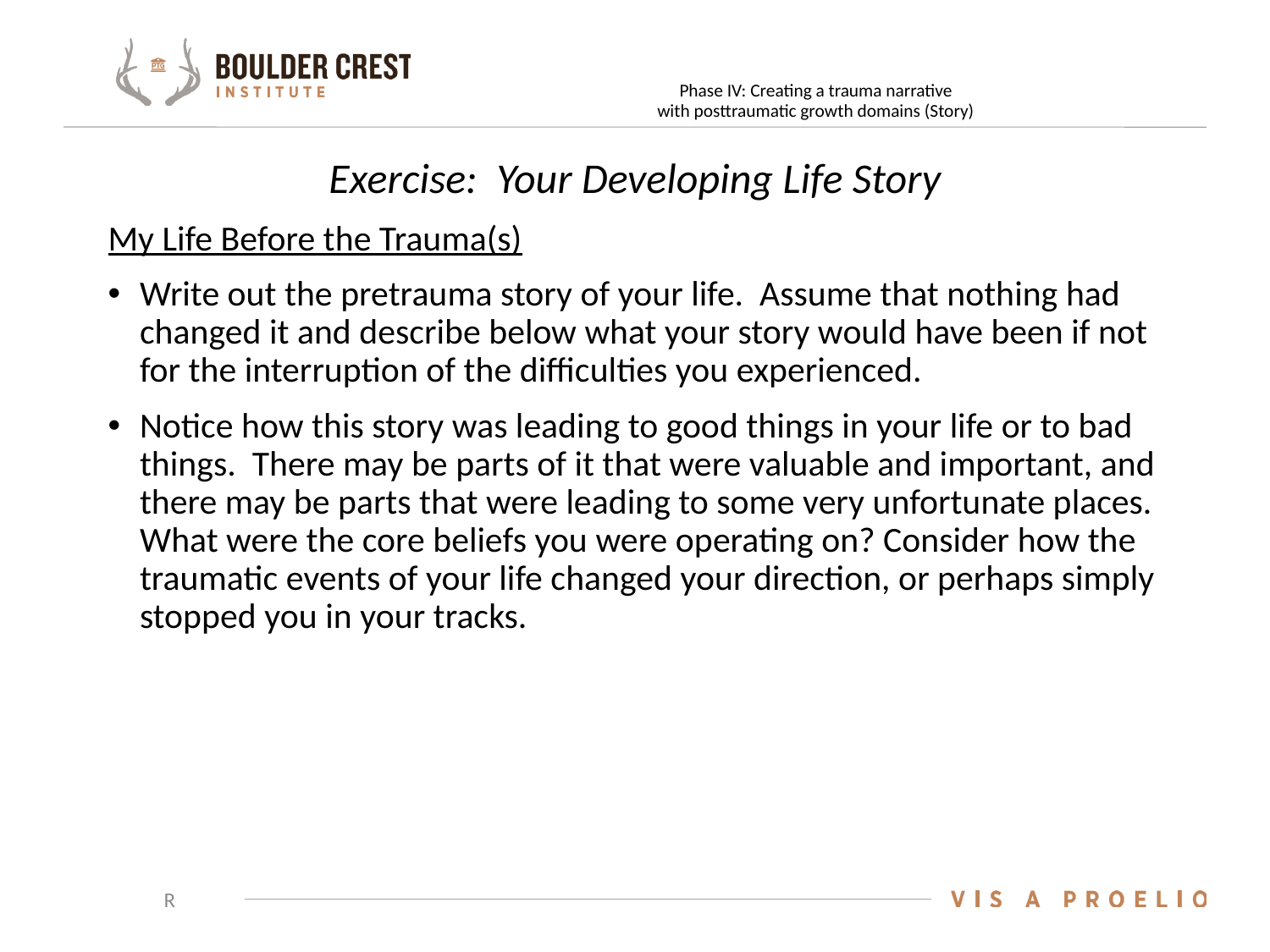

# Phase IV: Creating a trauma narrative with posttraumatic growth domains (Story)
Exercise:  Your Developing Life Story
My Life Before the Trauma(s)
Write out the pretrauma story of your life.  Assume that nothing had changed it and describe below what your story would have been if not for the interruption of the difficulties you experienced.
Notice how this story was leading to good things in your life or to bad things.  There may be parts of it that were valuable and important, and there may be parts that were leading to some very unfortunate places.  What were the core beliefs you were operating on? Consider how the traumatic events of your life changed your direction, or perhaps simply stopped you in your tracks.

R